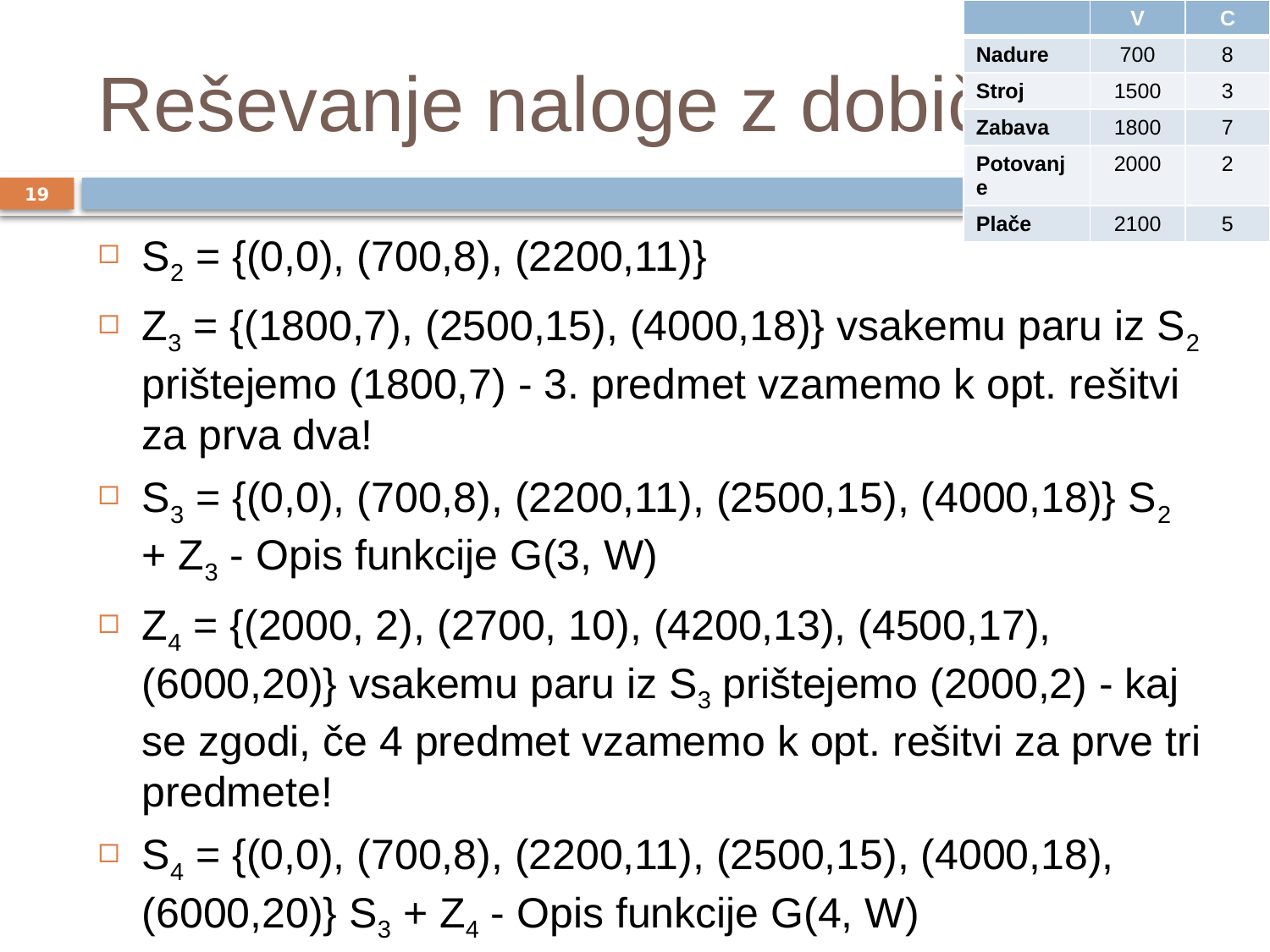

|  | V | C |
| --- | --- | --- |
| Nadure | 700 | 8 |
| Stroj | 1500 | 3 |
| Zabava | 1800 | 7 |
| Potovanje | 2000 | 2 |
| Plače | 2100 | 5 |
# Reševanje naloge z dobičkom
19
S2 = {(0,0), (700,8), (2200,11)}
Z3 = {(1800,7), (2500,15), (4000,18)} vsakemu paru iz S2 prištejemo (1800,7) - 3. predmet vzamemo k opt. rešitvi za prva dva!
S3 = {(0,0), (700,8), (2200,11), (2500,15), (4000,18)} S2 + Z3 - Opis funkcije G(3, W)
Z4 = {(2000, 2), (2700, 10), (4200,13), (4500,17), (6000,20)} vsakemu paru iz S3 prištejemo (2000,2) - kaj se zgodi, če 4 predmet vzamemo k opt. rešitvi za prve tri predmete!
S4 = {(0,0), (700,8), (2200,11), (2500,15), (4000,18), (6000,20)} S3 + Z4 - Opis funkcije G(4, W)